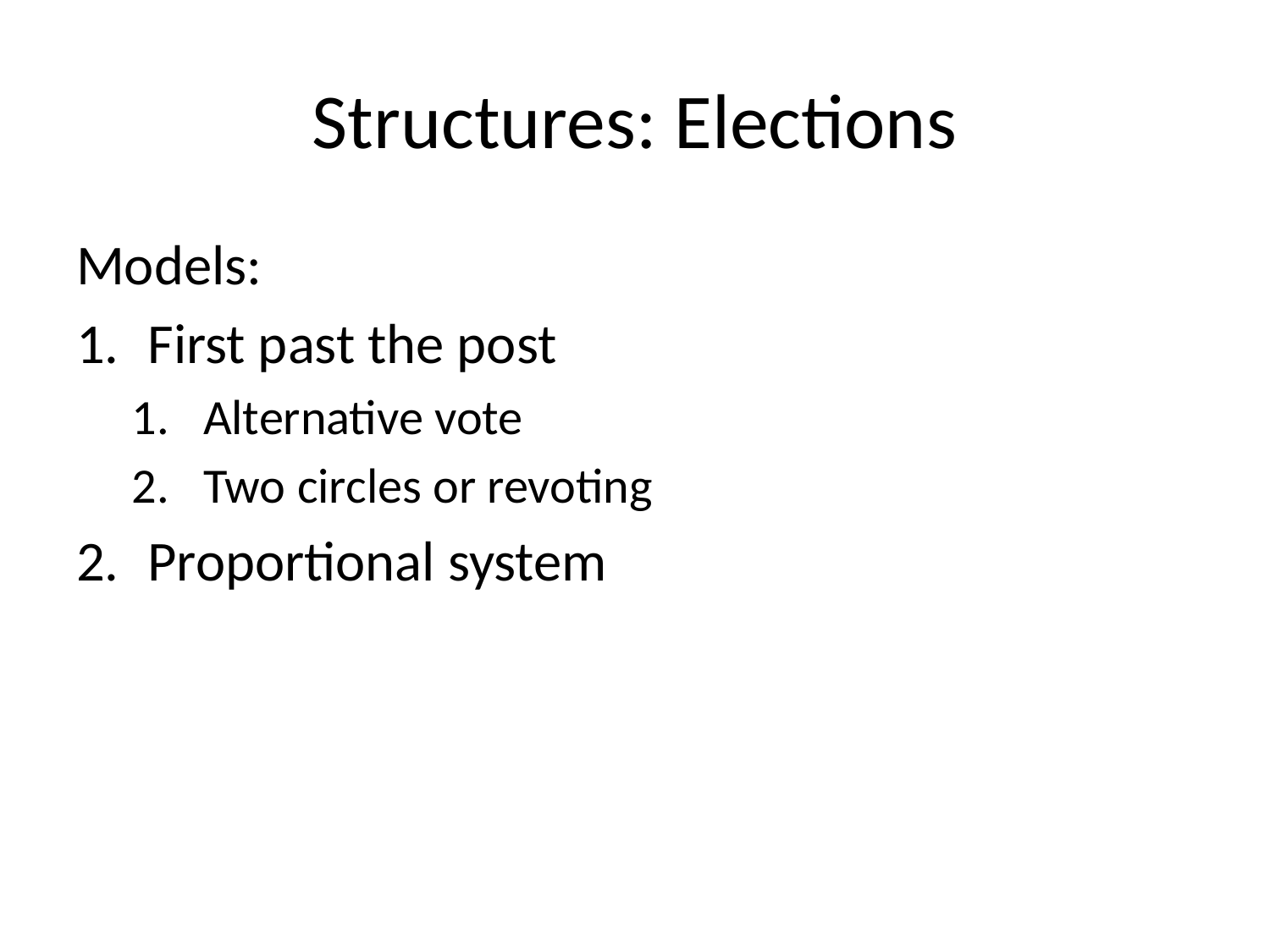

# Structures: Elections
Models:
First past the post
Alternative vote
Two circles or revoting
Proportional system